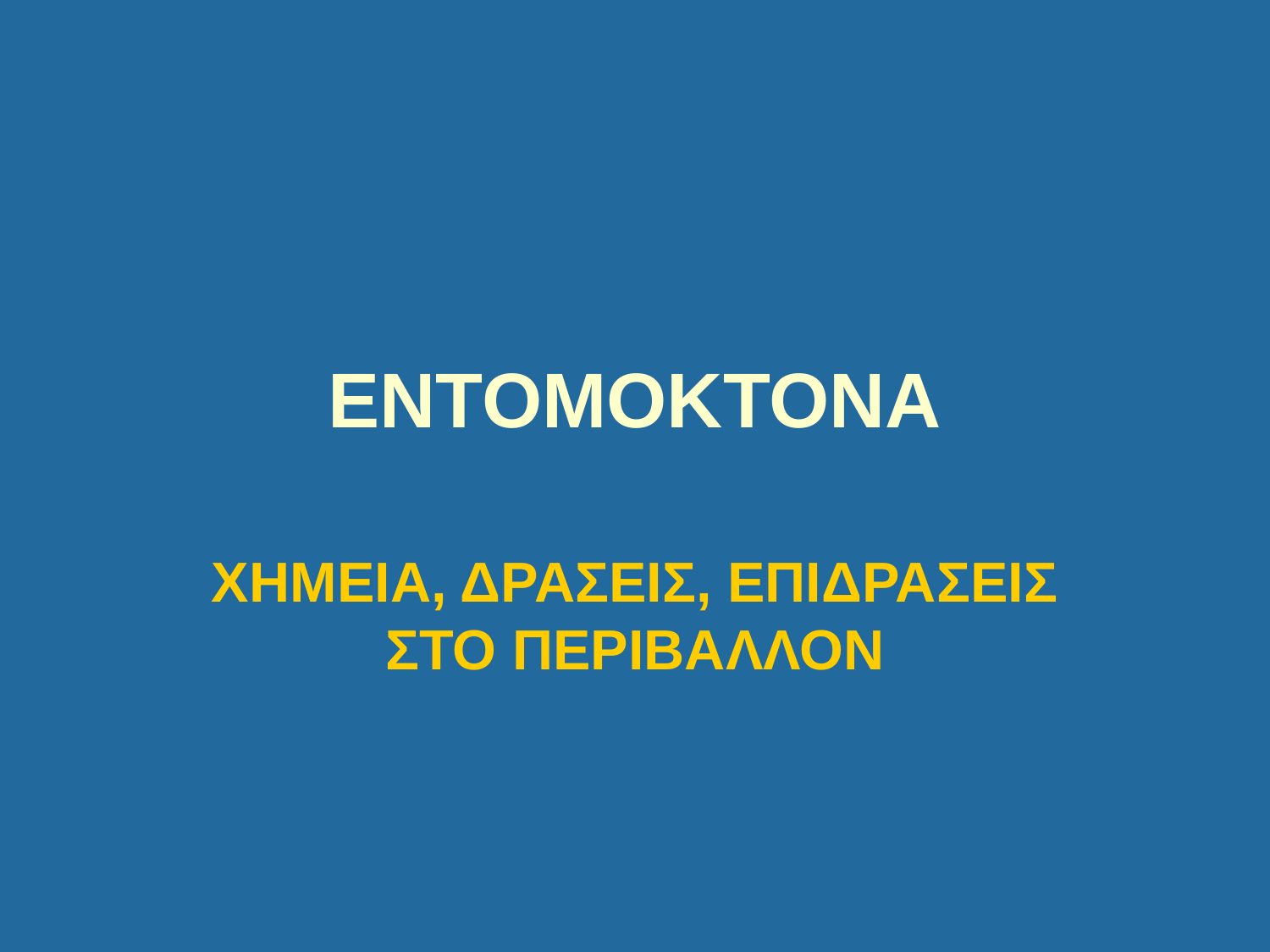

# ΕΝΤΟΜΟΚΤΟΝΑ
ΧΗΜΕΙΑ, ΔΡΑΣΕΙΣ, ΕΠΙΔΡΑΣΕΙΣ ΣΤΟ ΠΕΡΙΒΑΛΛΟΝ